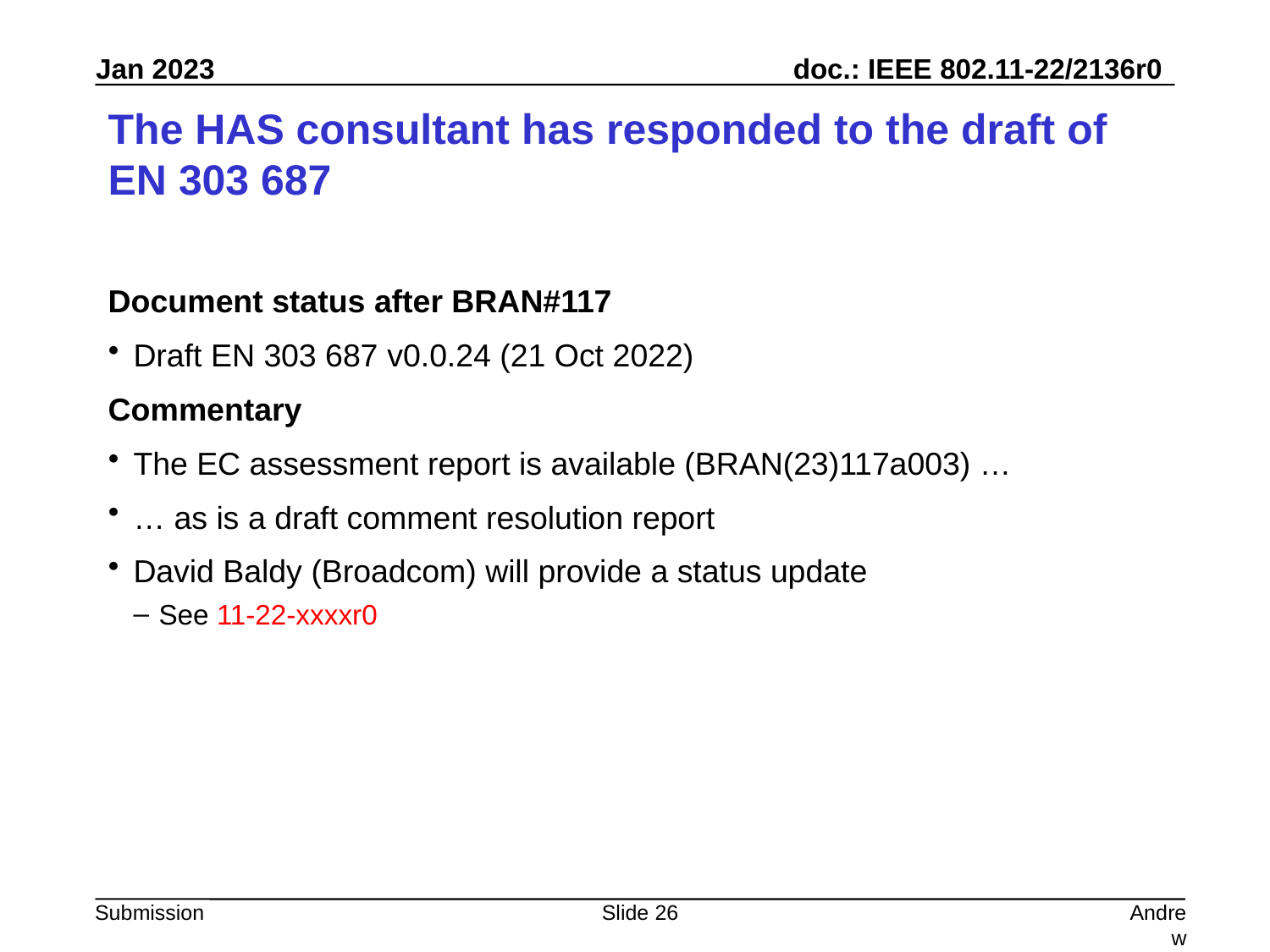

# The HAS consultant has responded to the draft of EN 303 687
Document status after BRAN#117
Draft EN 303 687 v0.0.24 (21 Oct 2022)
Commentary
The EC assessment report is available (BRAN(23)117a003) …
… as is a draft comment resolution report
David Baldy (Broadcom) will provide a status update
See 11-22-xxxxr0

Slide 26
Andrew Myles, Cisco